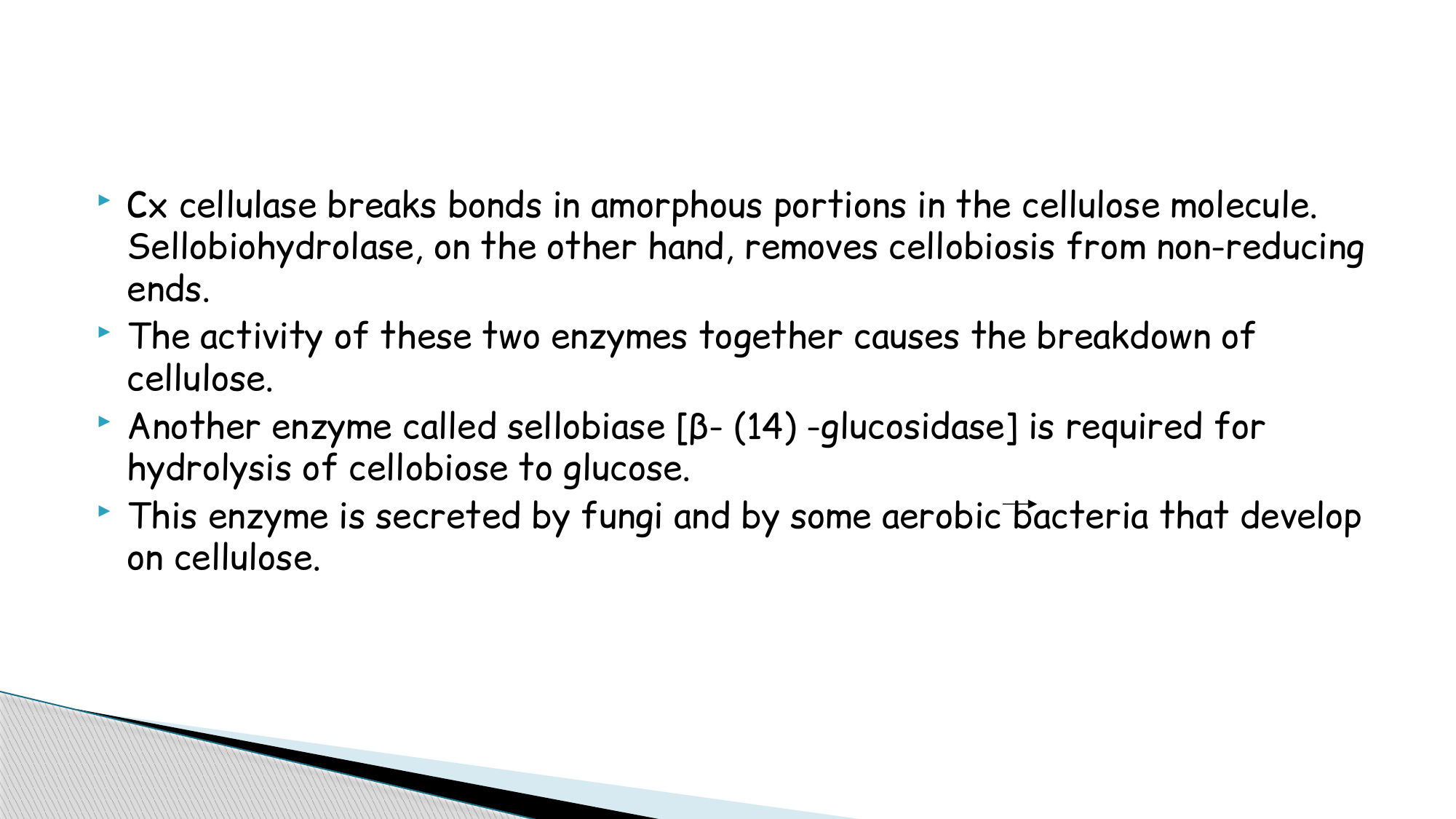

Cx cellulase breaks bonds in amorphous portions in the cellulose molecule. Sellobiohydrolase, on the other hand, removes cellobiosis from non-reducing ends.
The activity of these two enzymes together causes the breakdown of cellulose.
Another enzyme called sellobiase [β- (14) -glucosidase] is required for hydrolysis of cellobiose to glucose.
This enzyme is secreted by fungi and by some aerobic bacteria that develop on cellulose.